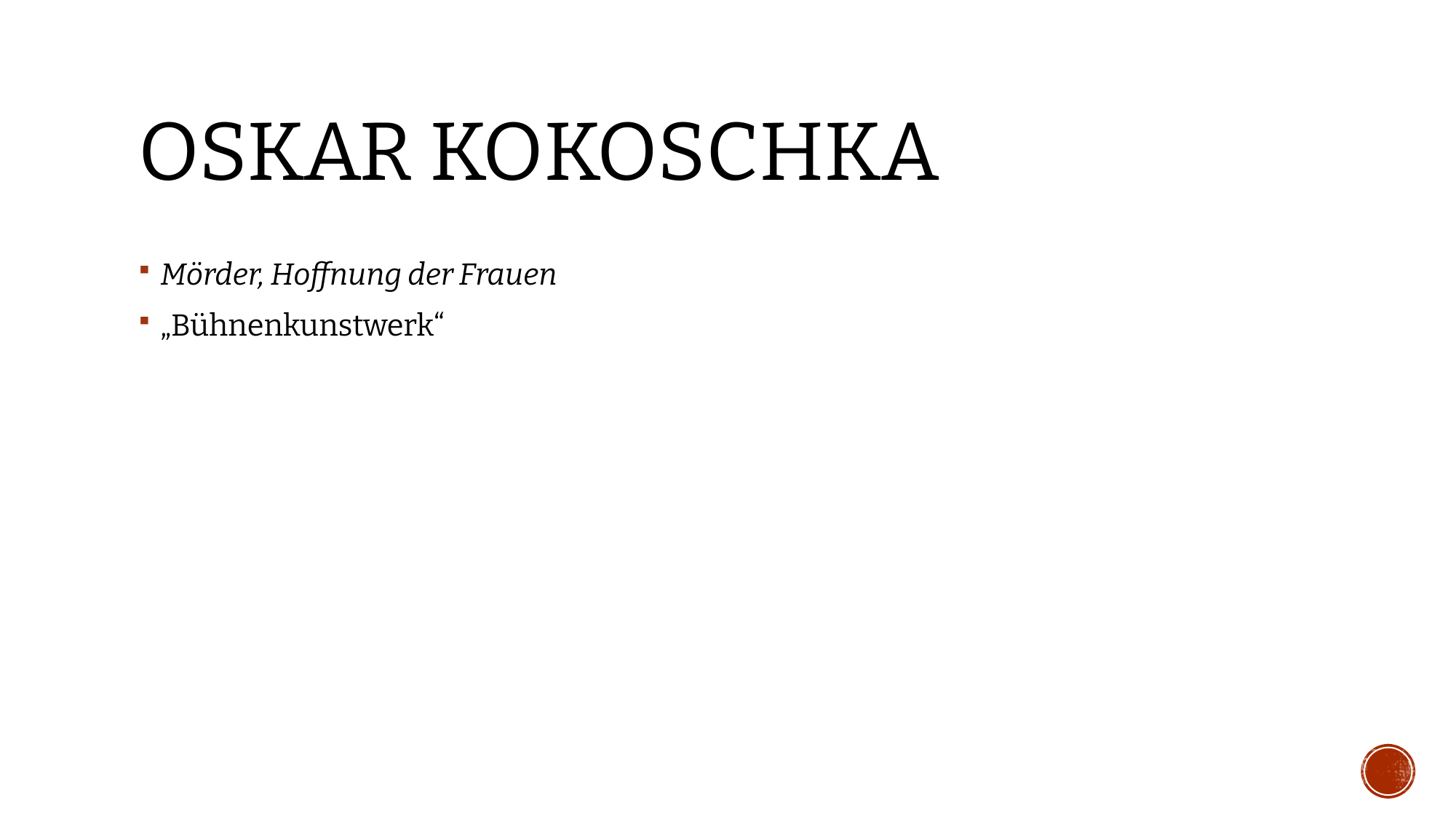

# Oskar Kokoschka
Mörder, Hoffnung der Frauen
„Bühnenkunstwerk“